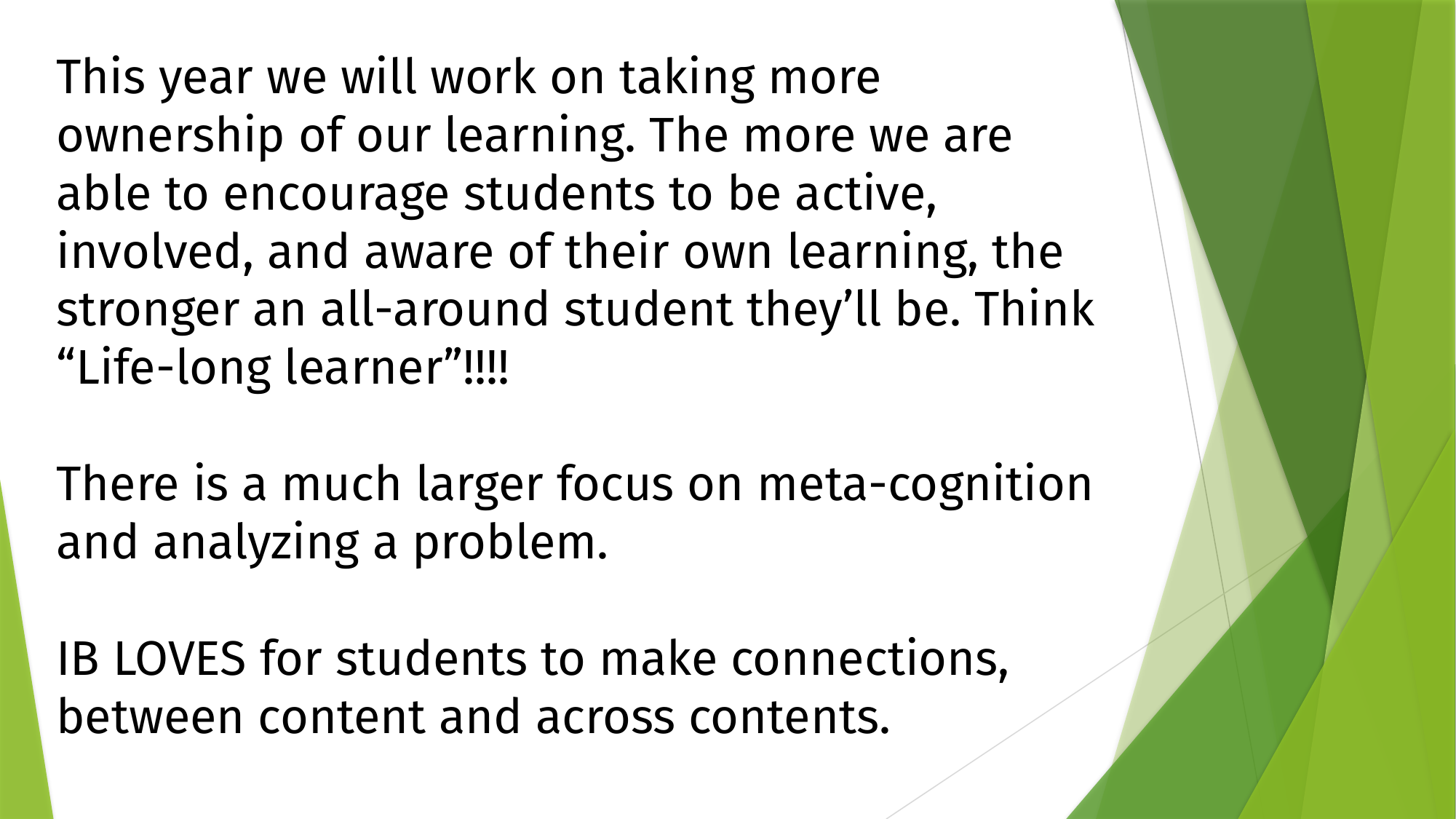

This year we will work on taking more ownership of our learning. The more we are able to encourage students to be active, involved, and aware of their own learning, the stronger an all-around student they’ll be. Think “Life-long learner”!!!!

There is a much larger focus on meta-cognition and analyzing a problem.

IB LOVES for students to make connections, between content and across contents.